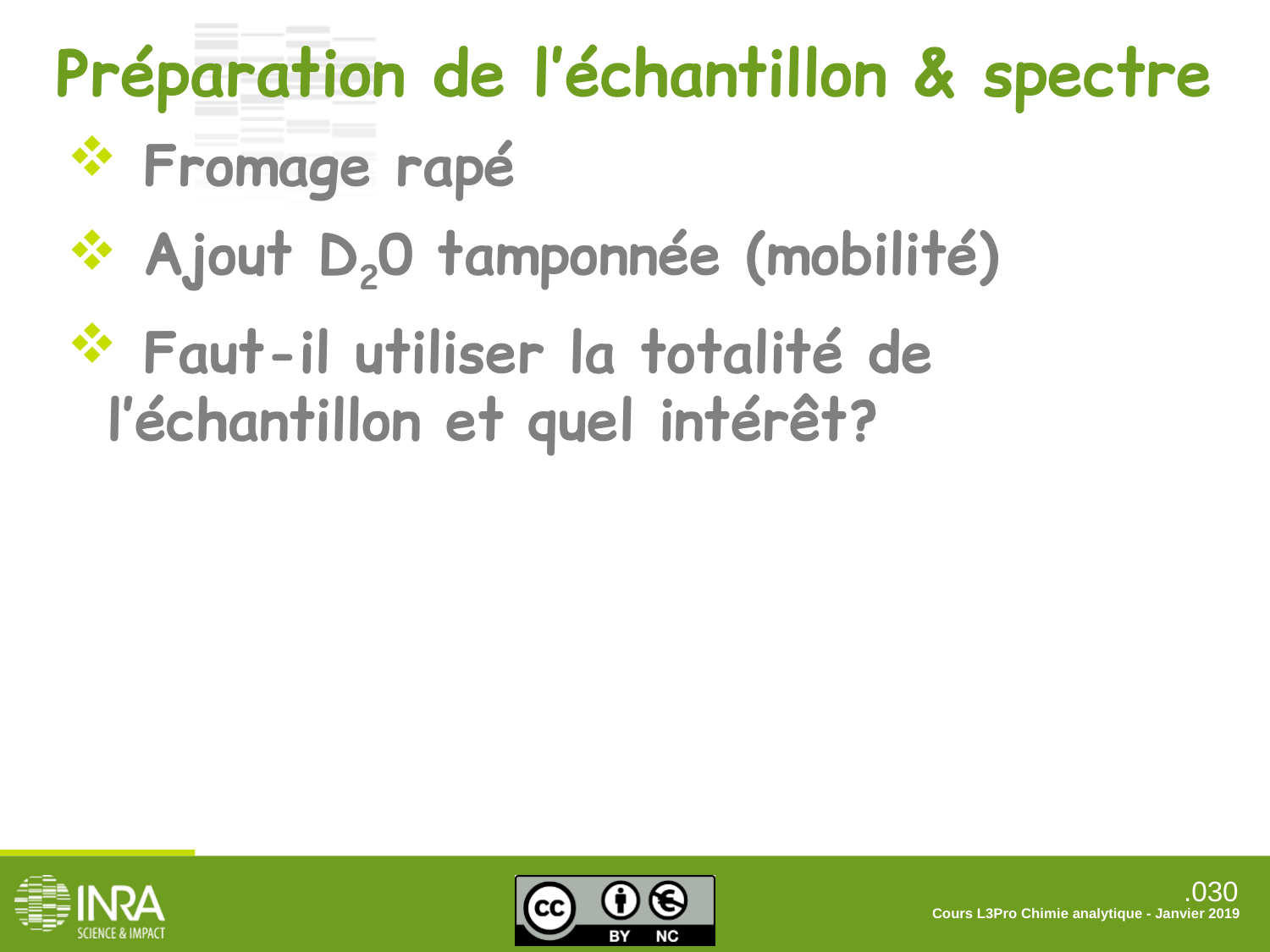

Préparation de l’échantillon & spectre
 Fromage rapé
 Ajout D20 tamponnée (mobilité)
 Faut-il utiliser la totalité de l’échantillon et quel intérêt?